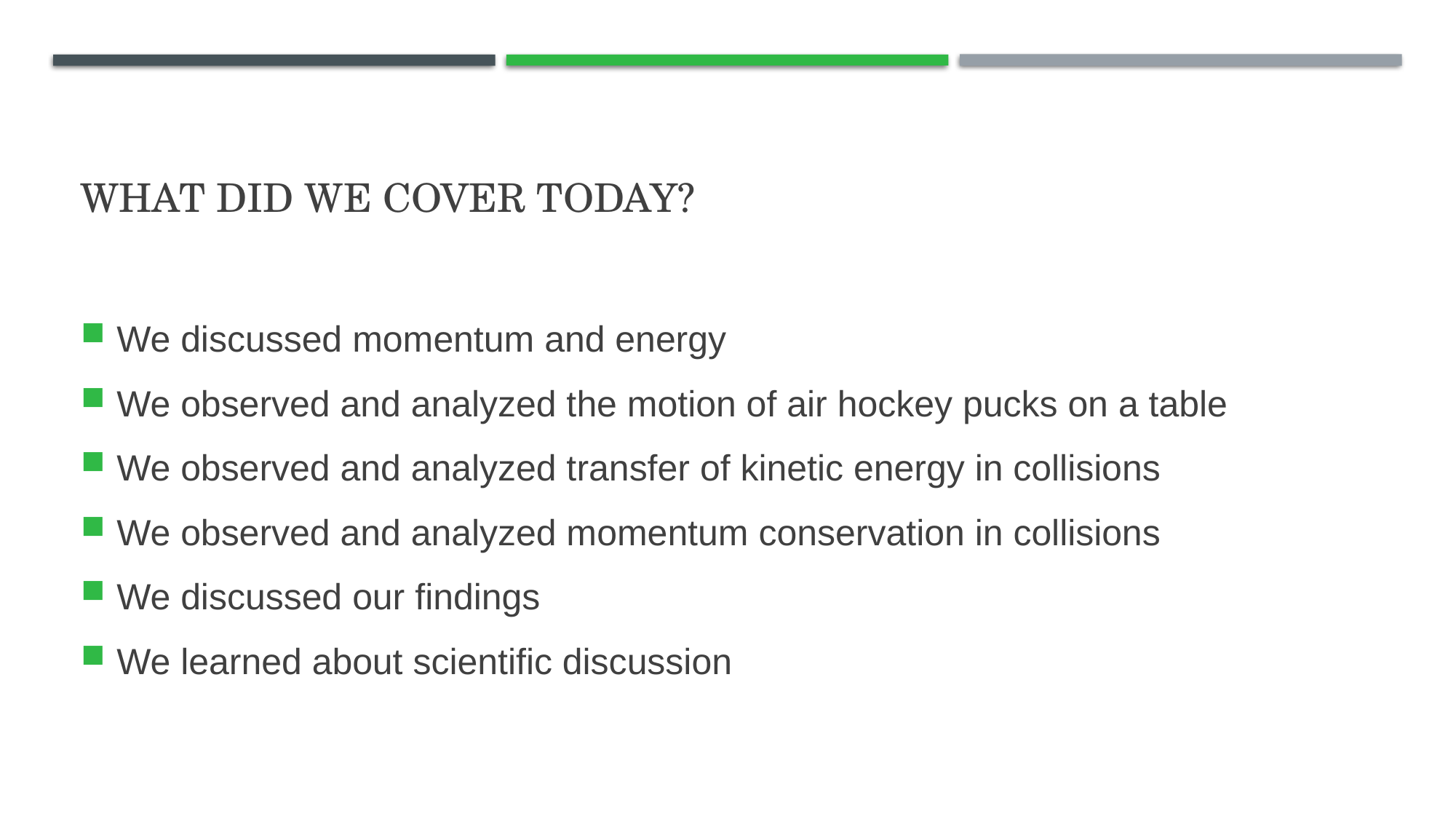

# What did we cover today?
We discussed momentum and energy
We observed and analyzed the motion of air hockey pucks on a table
We observed and analyzed transfer of kinetic energy in collisions
We observed and analyzed momentum conservation in collisions
We discussed our findings
We learned about scientific discussion